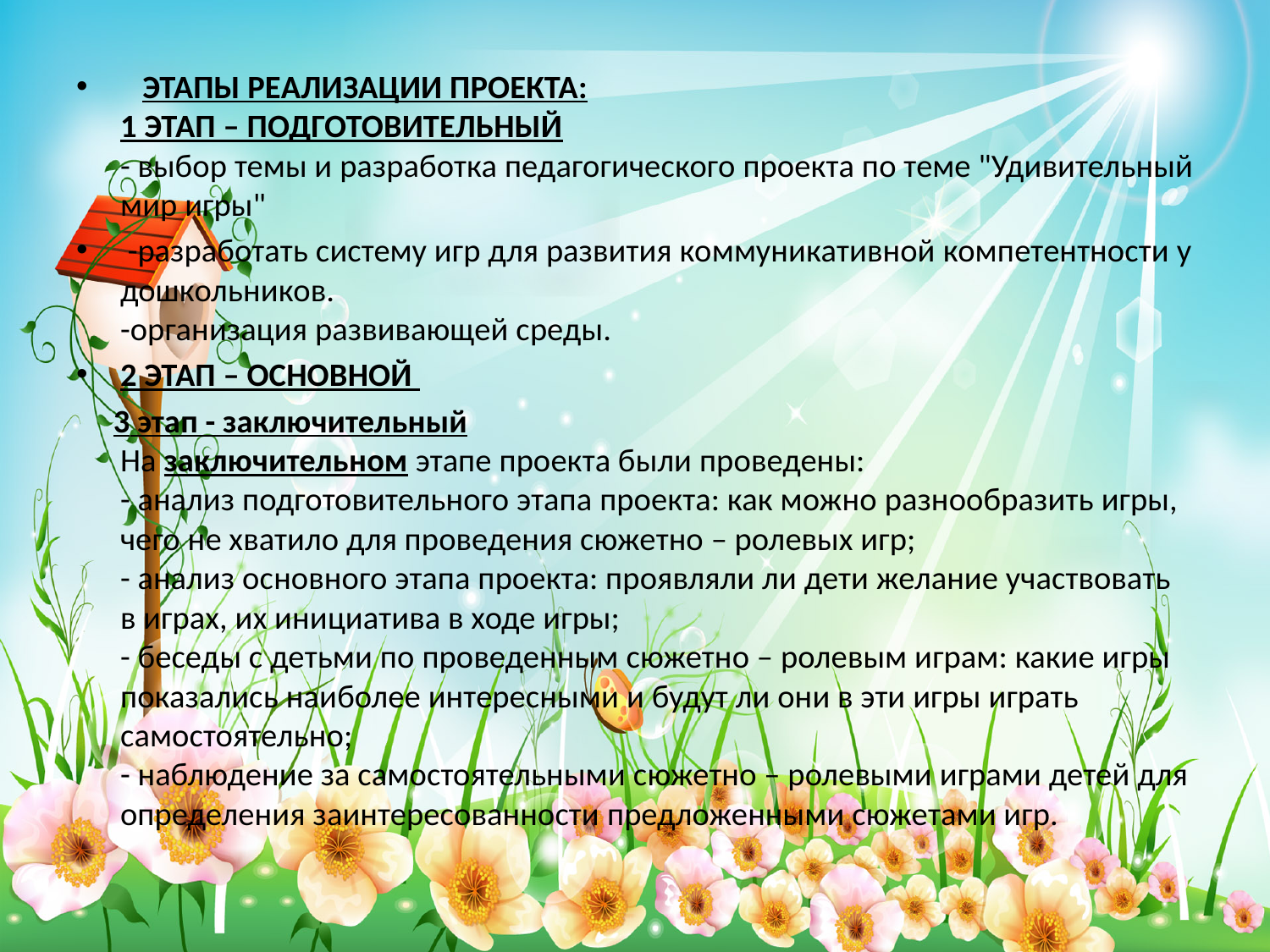

ЭТАПЫ РЕАЛИЗАЦИИ ПРОЕКТА:
1 ЭТАП – ПОДГОТОВИТЕЛЬНЫЙ
- выбор темы и разработка педагогического проекта по теме "Удивительный мир игры"
 -разработать систему игр для развития коммуникативной компетентности у дошкольников. 
-организация развивающей среды.
2 ЭТАП – ОСНОВНОЙ
     3 этап - заключительный
На заключительном этапе проекта были проведены: 
- анализ подготовительного этапа проекта: как можно разнообразить игры, чего не хватило для проведения сюжетно – ролевых игр;
- анализ основного этапа проекта: проявляли ли дети желание участвовать в играх, их инициатива в ходе игры;
- беседы с детьми по проведенным сюжетно – ролевым играм: какие игры показались наиболее интересными и будут ли они в эти игры играть самостоятельно;
- наблюдение за самостоятельными сюжетно – ролевыми играми детей для определения заинтересованности предложенными сюжетами игр.